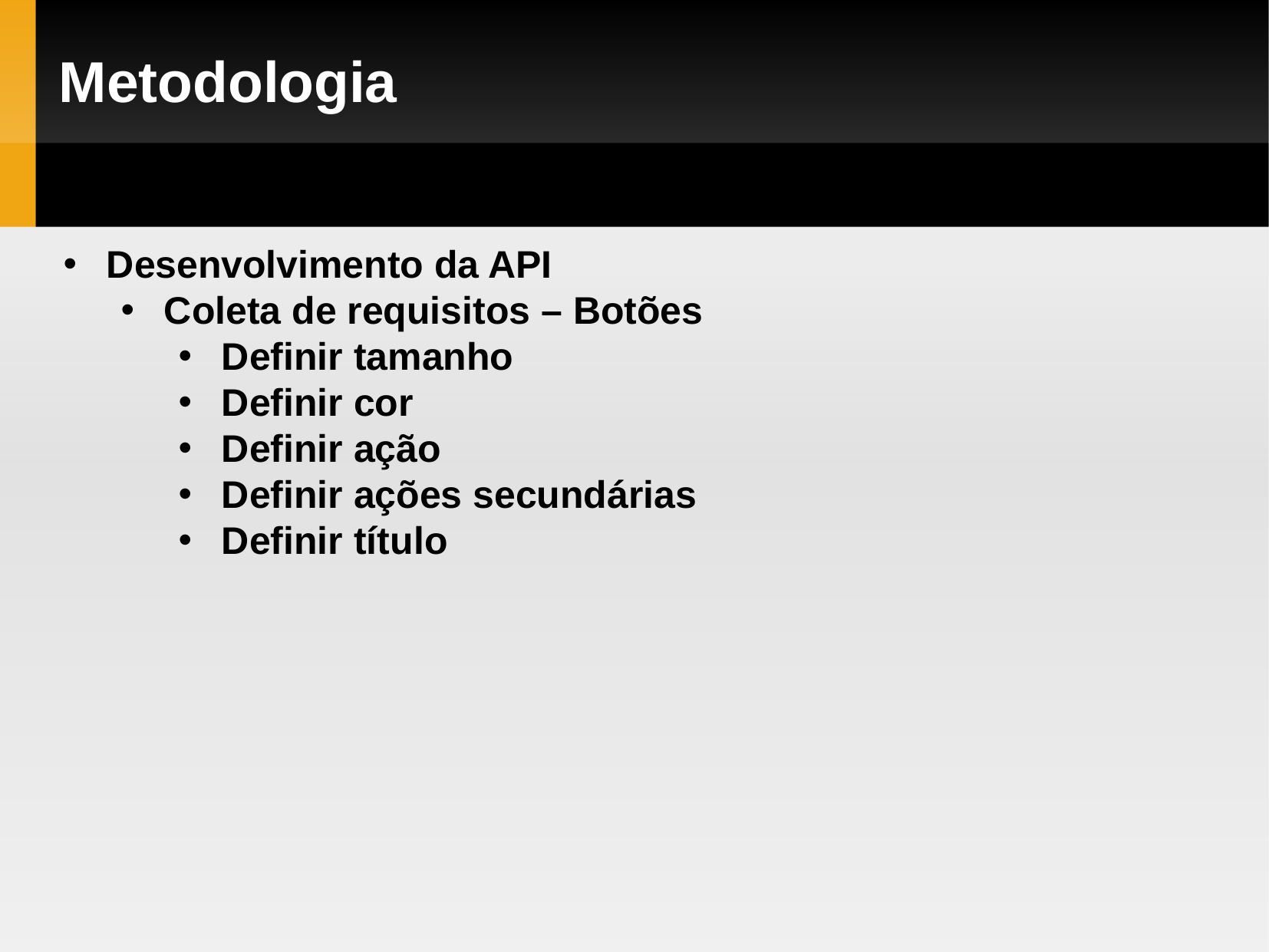

Metodologia
Desenvolvimento da API
Coleta de requisitos – Botões
Definir tamanho
Definir cor
Definir ação
Definir ações secundárias
Definir título